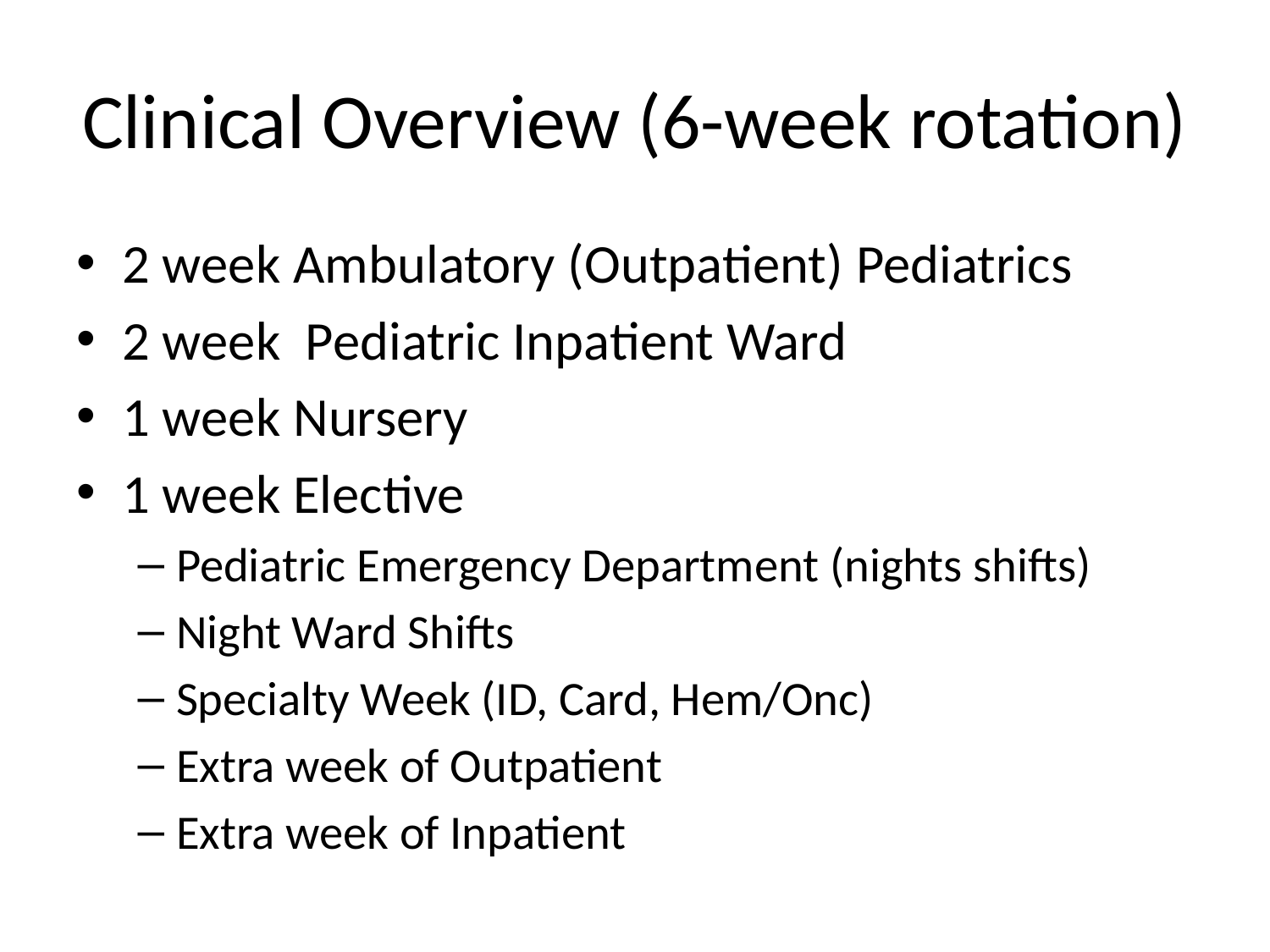

# Clinical Overview (6-week rotation)
2 week Ambulatory (Outpatient) Pediatrics
2 week  Pediatric Inpatient Ward
1 week Nursery
1 week Elective
Pediatric Emergency Department (nights shifts)
Night Ward Shifts
Specialty Week (ID, Card, Hem/Onc)
Extra week of Outpatient
Extra week of Inpatient